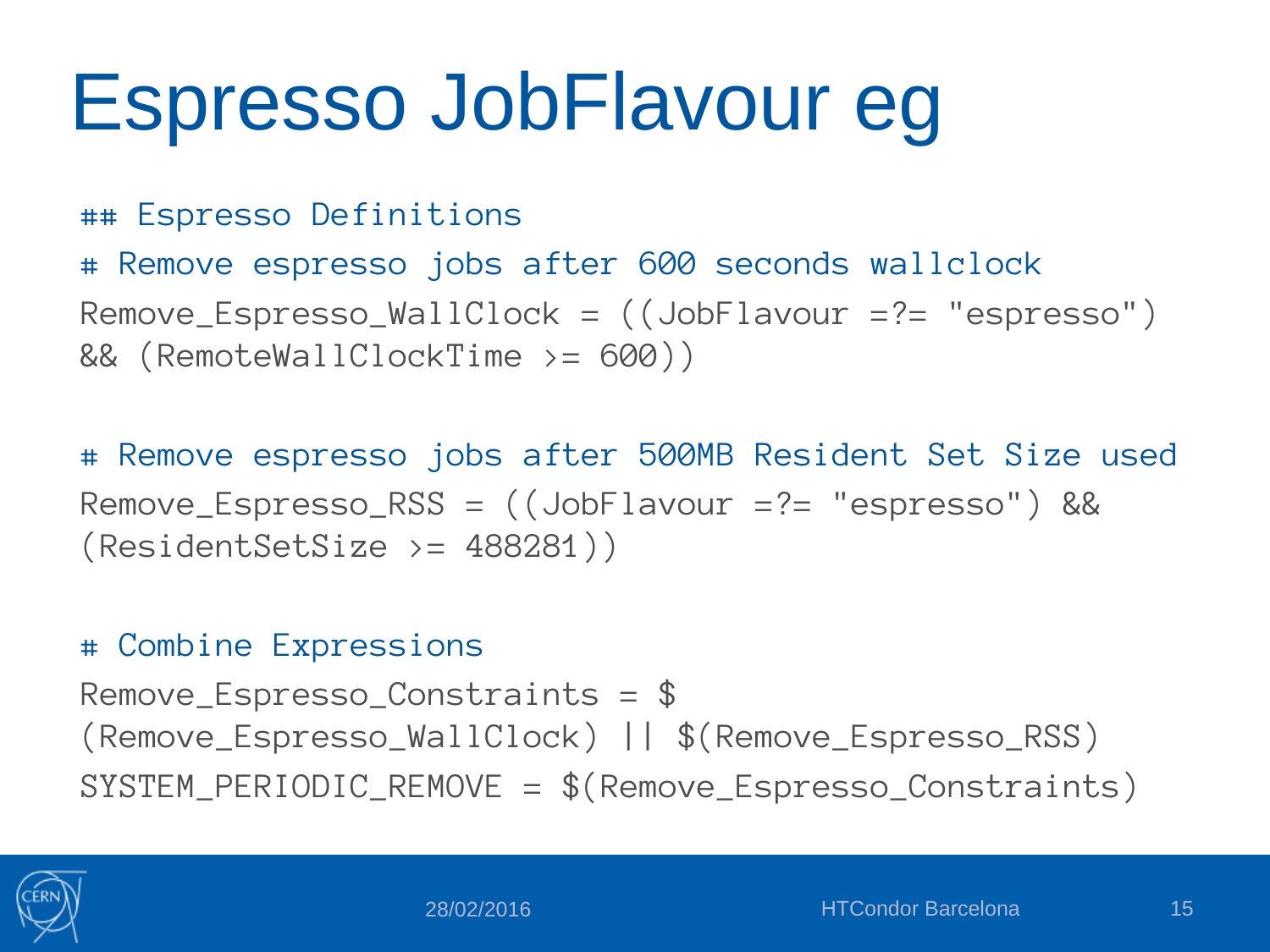

# Espresso JobFlavour eg
## Espresso Definitions
# Remove espresso jobs after 600 seconds wallclock
Remove_Espresso_WallClock = ((JobFlavour =?= "espresso") && (RemoteWallClockTime >= 600))

# Remove espresso jobs after 500MB Resident Set Size used
Remove_Espresso_RSS = ((JobFlavour =?= "espresso") && (ResidentSetSize >= 488281))

# Combine Expressions
Remove_Espresso_Constraints = $(Remove_Espresso_WallClock) || $(Remove_Espresso_RSS)
SYSTEM_PERIODIC_REMOVE = $(Remove_Espresso_Constraints)
HTCondor Barcelona
15
28/02/2016